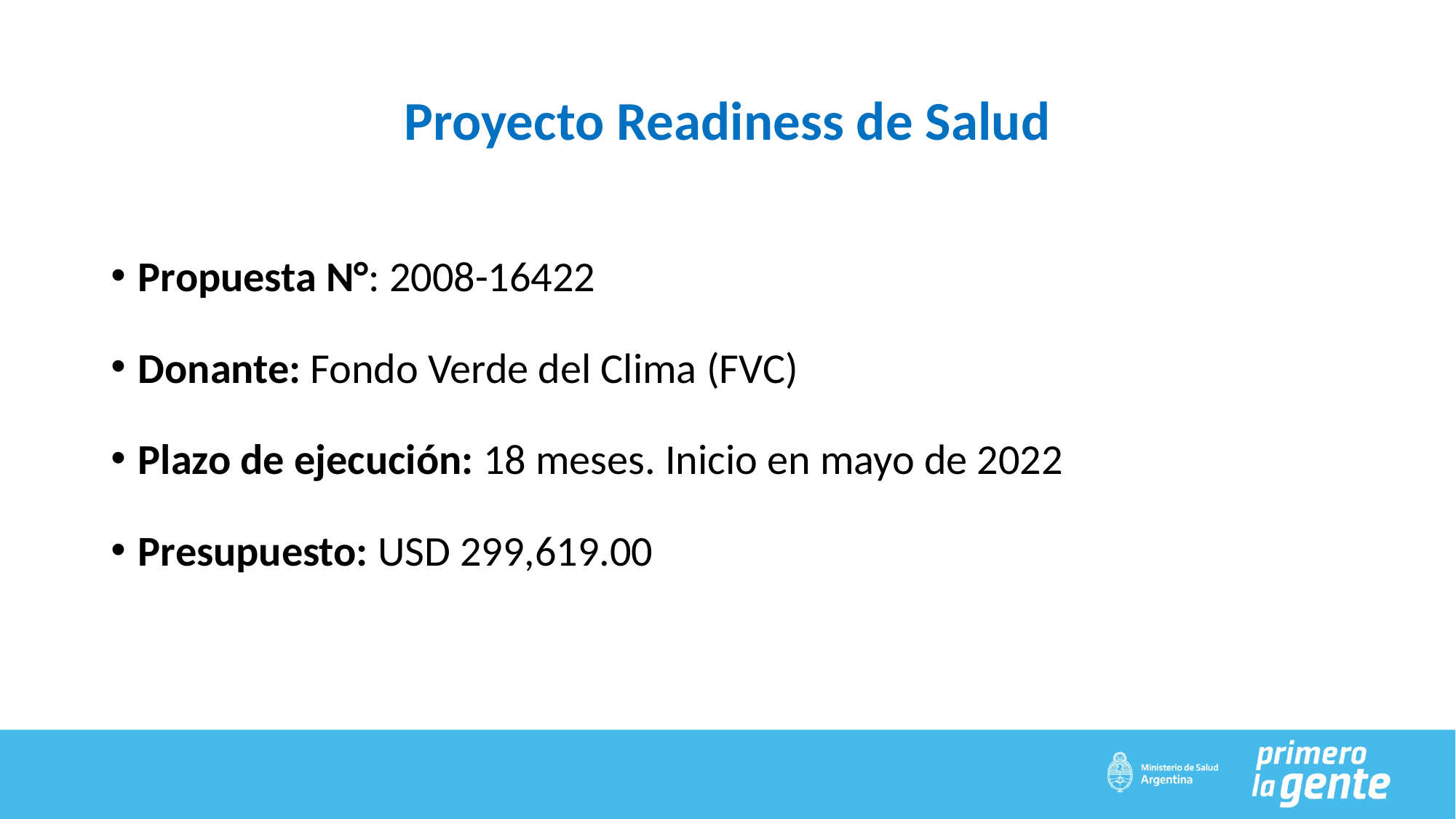

# Proyecto Readiness de Salud
Propuesta N°: 2008-16422
Donante: Fondo Verde del Clima (FVC)
Plazo de ejecución: 18 meses. Inicio en mayo de 2022
Presupuesto: USD 299,619.00